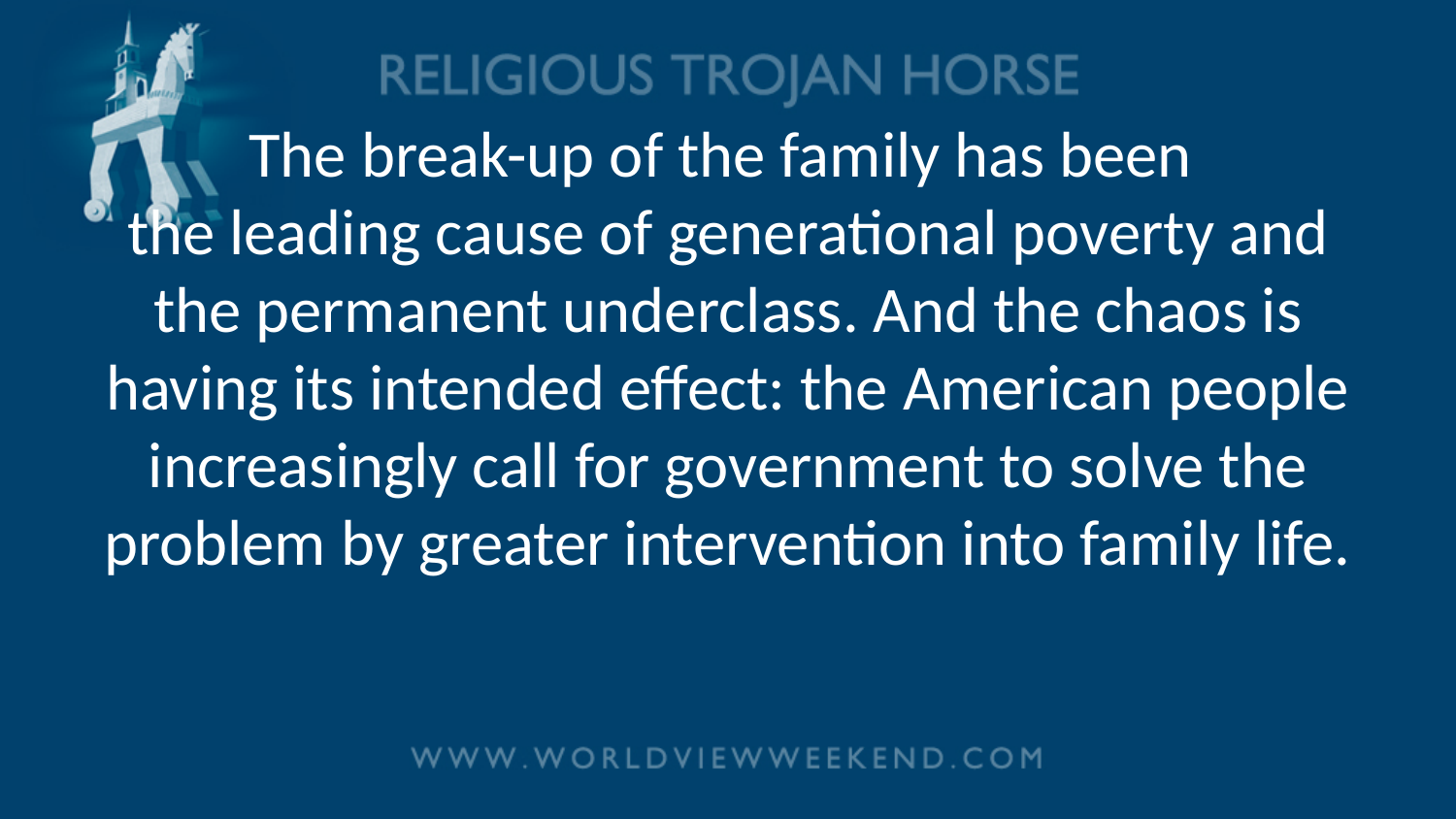

# The break-up of the family has been the leading cause of generational poverty and the permanent underclass. And the chaos is having its intended effect: the American people increasingly call for government to solve the problem by greater intervention into family life.